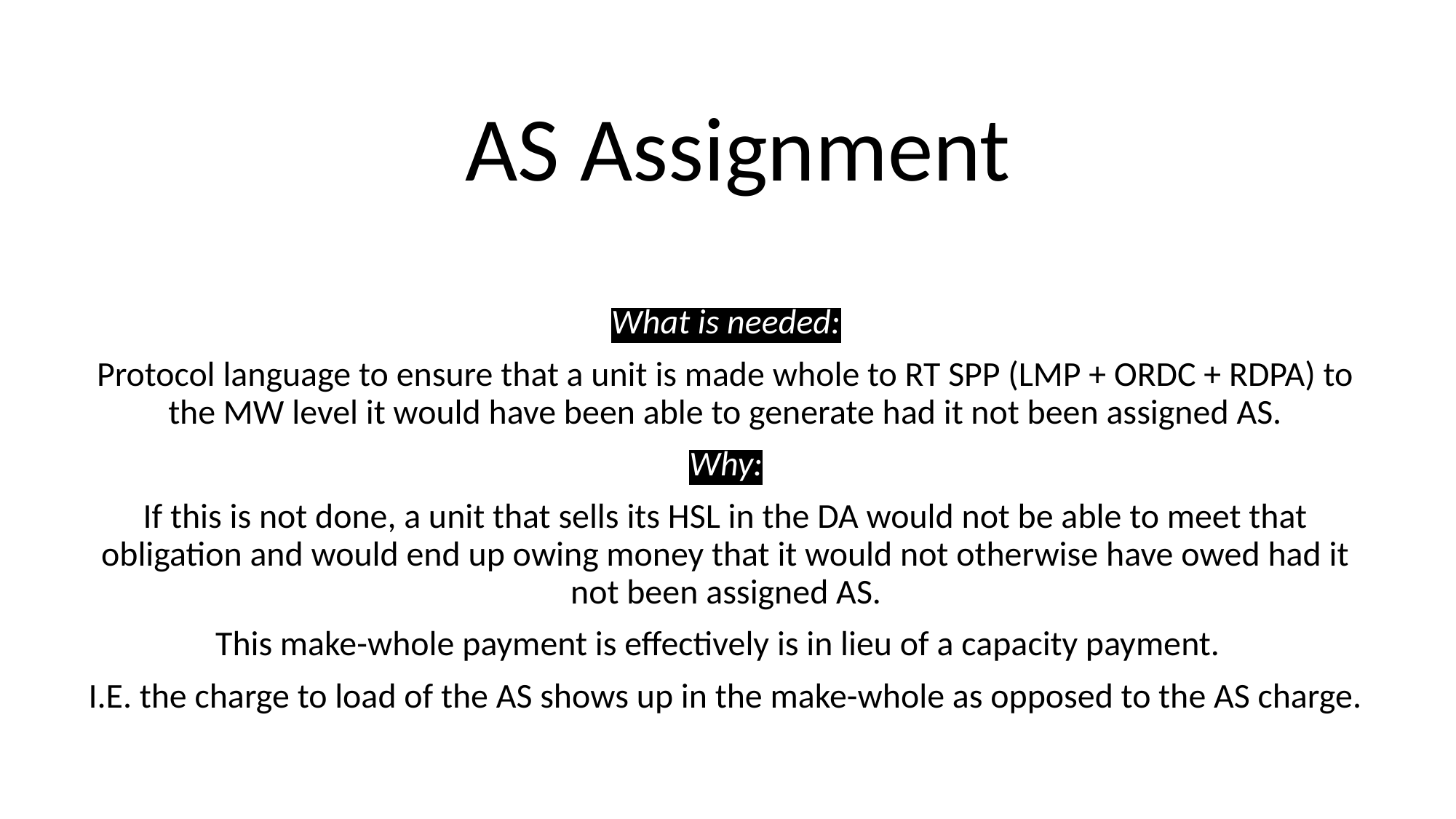

# AS Assignment
What is needed:
Protocol language to ensure that a unit is made whole to RT SPP (LMP + ORDC + RDPA) to the MW level it would have been able to generate had it not been assigned AS.
Why:
If this is not done, a unit that sells its HSL in the DA would not be able to meet that obligation and would end up owing money that it would not otherwise have owed had it not been assigned AS.
This make-whole payment is effectively is in lieu of a capacity payment.
I.E. the charge to load of the AS shows up in the make-whole as opposed to the AS charge.